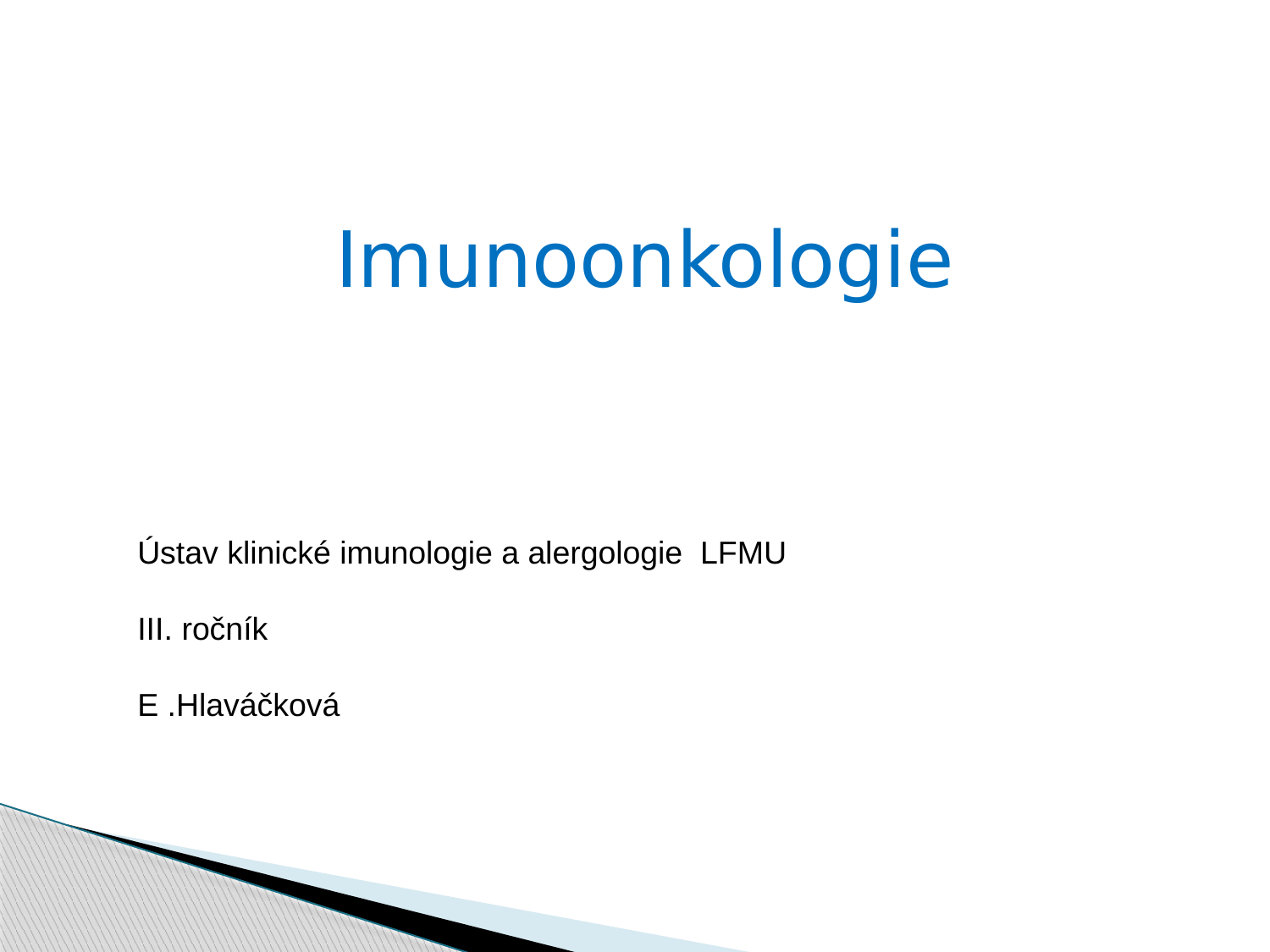

# Imunoonkologie

Ústav klinické imunologie a alergologie  LFMU

III. ročník

E .Hlaváčková